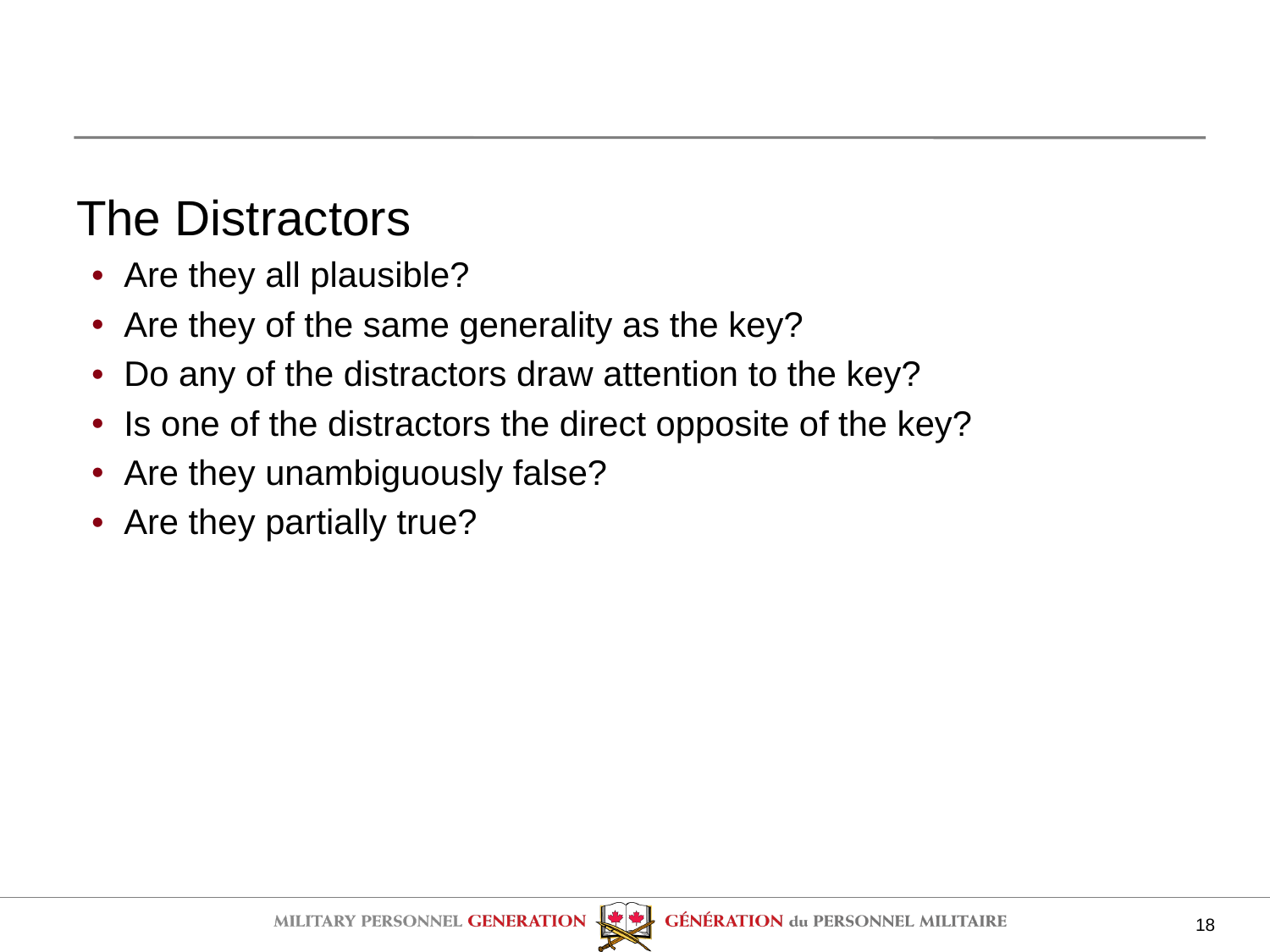

#
The Distractors
Are they all plausible?
Are they of the same generality as the key?
Do any of the distractors draw attention to the key?
Is one of the distractors the direct opposite of the key?
Are they unambiguously false?
Are they partially true?

18